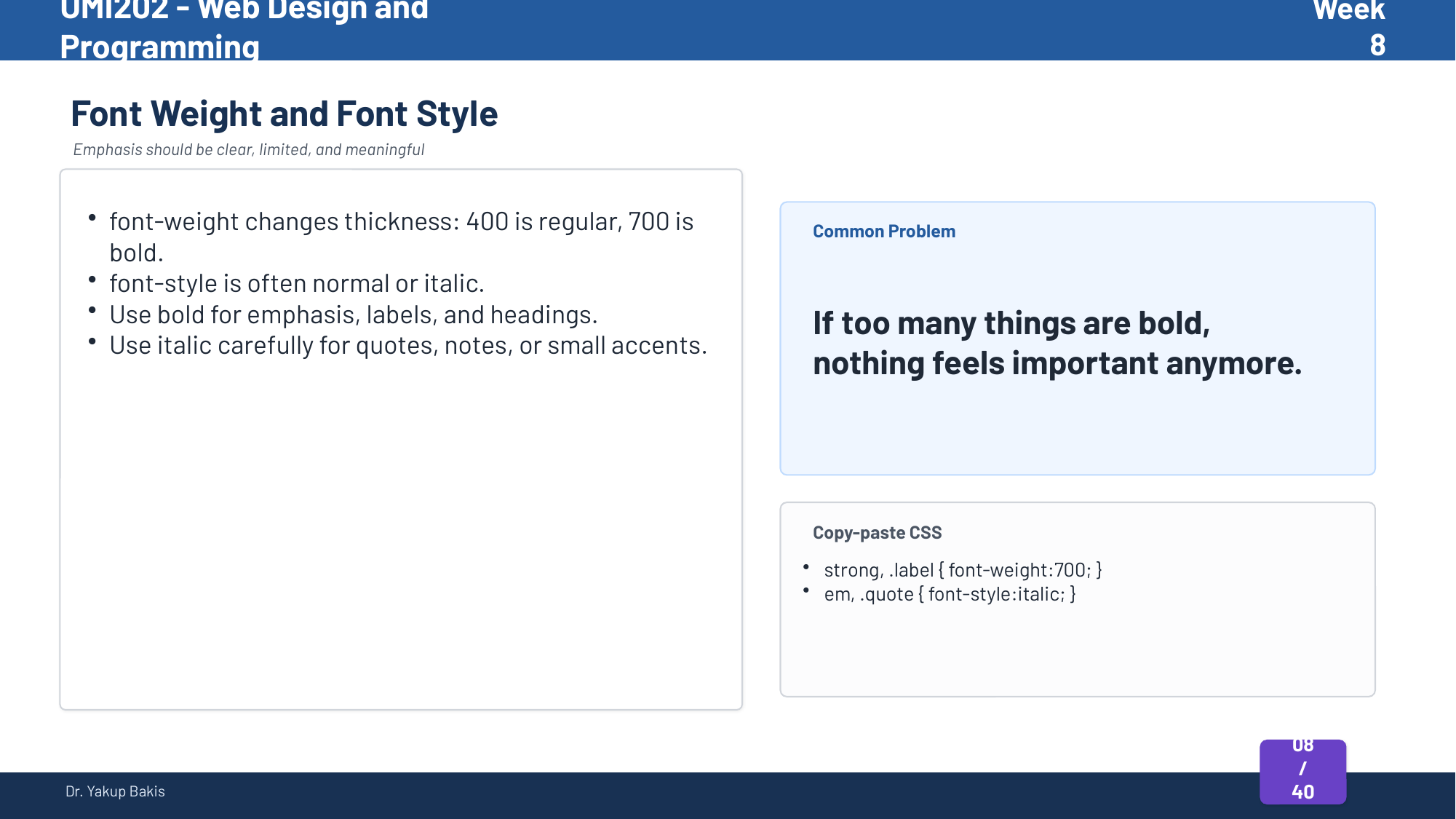

UMI202 - Web Design and Programming
Week 8
Font Weight and Font Style
Emphasis should be clear, limited, and meaningful

font-weight changes thickness: 400 is regular, 700 is bold.
font-style is often normal or italic.
Use bold for emphasis, labels, and headings.
Use italic carefully for quotes, notes, or small accents.

Common Problem
If too many things are bold, nothing feels important anymore.

Copy-paste CSS
strong, .label { font-weight:700; }
em, .quote { font-style:italic; }

08 / 40

Dr. Yakup Bakis